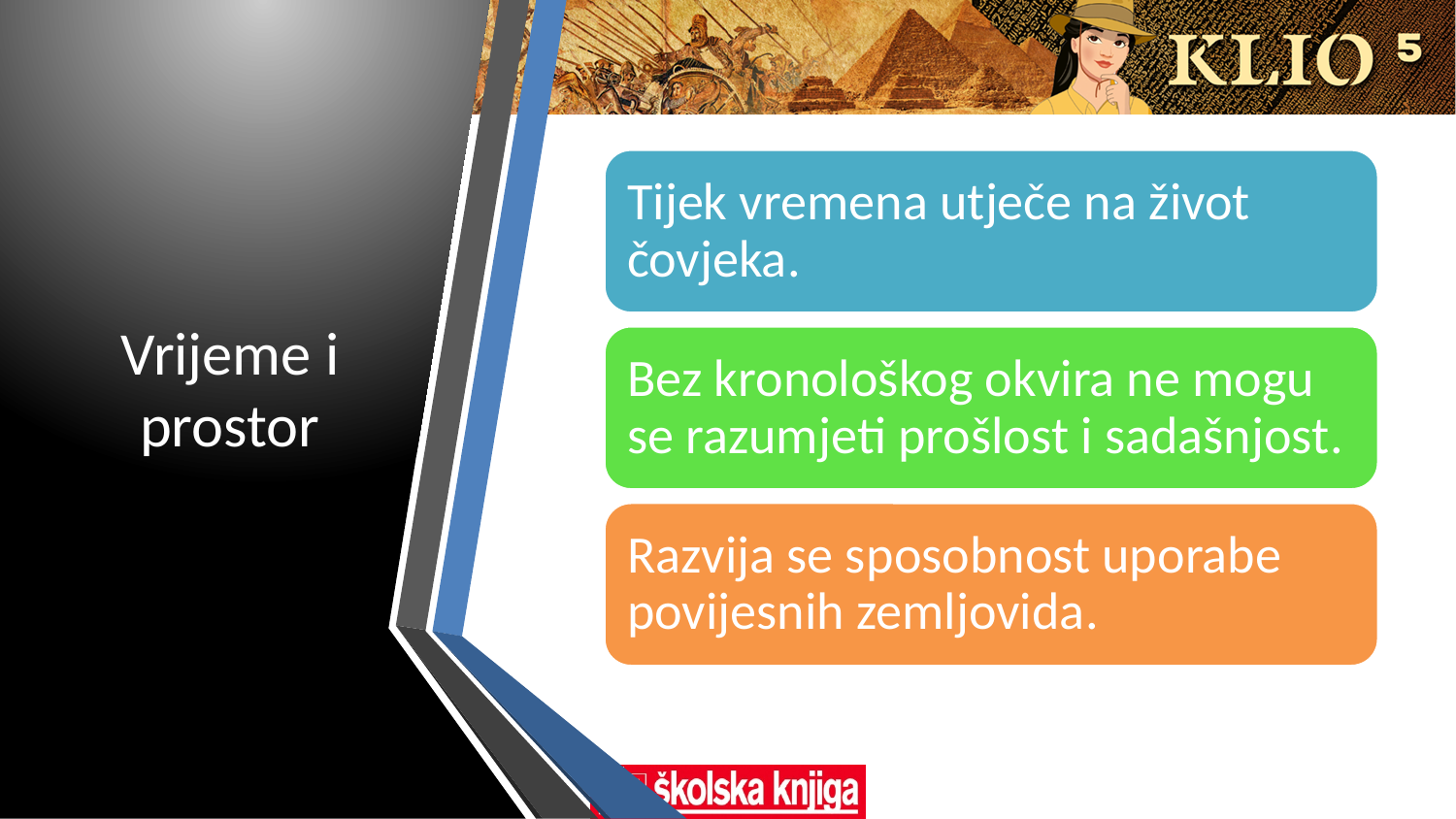

# Vrijeme i prostor
Tijek vremena utječe na život čovjeka.
Bez kronološkog okvira ne mogu se razumjeti prošlost i sadašnjost.
Razvija se sposobnost uporabe povijesnih zemljovida.